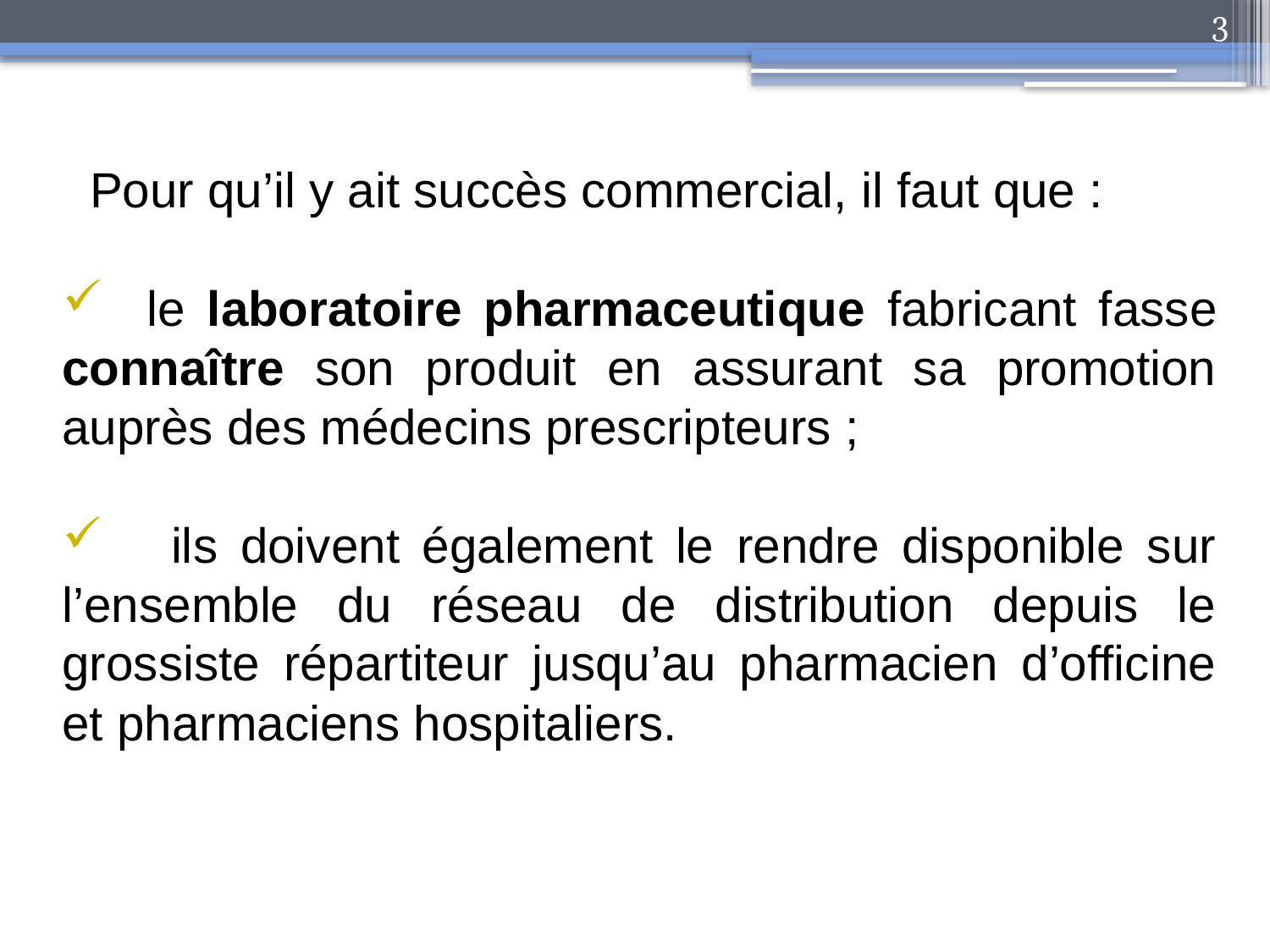

3
  Pour qu’il y ait succès commercial, il faut que :

  le laboratoire pharmaceutique fabricant fasse connaître son produit en assurant sa promotion auprès des médecins prescripteurs ;

   ils doivent également le rendre disponible sur l’ensemble du réseau de distribution depuis le grossiste répartiteur jusqu’au pharmacien d’officine et pharmaciens hospitaliers.